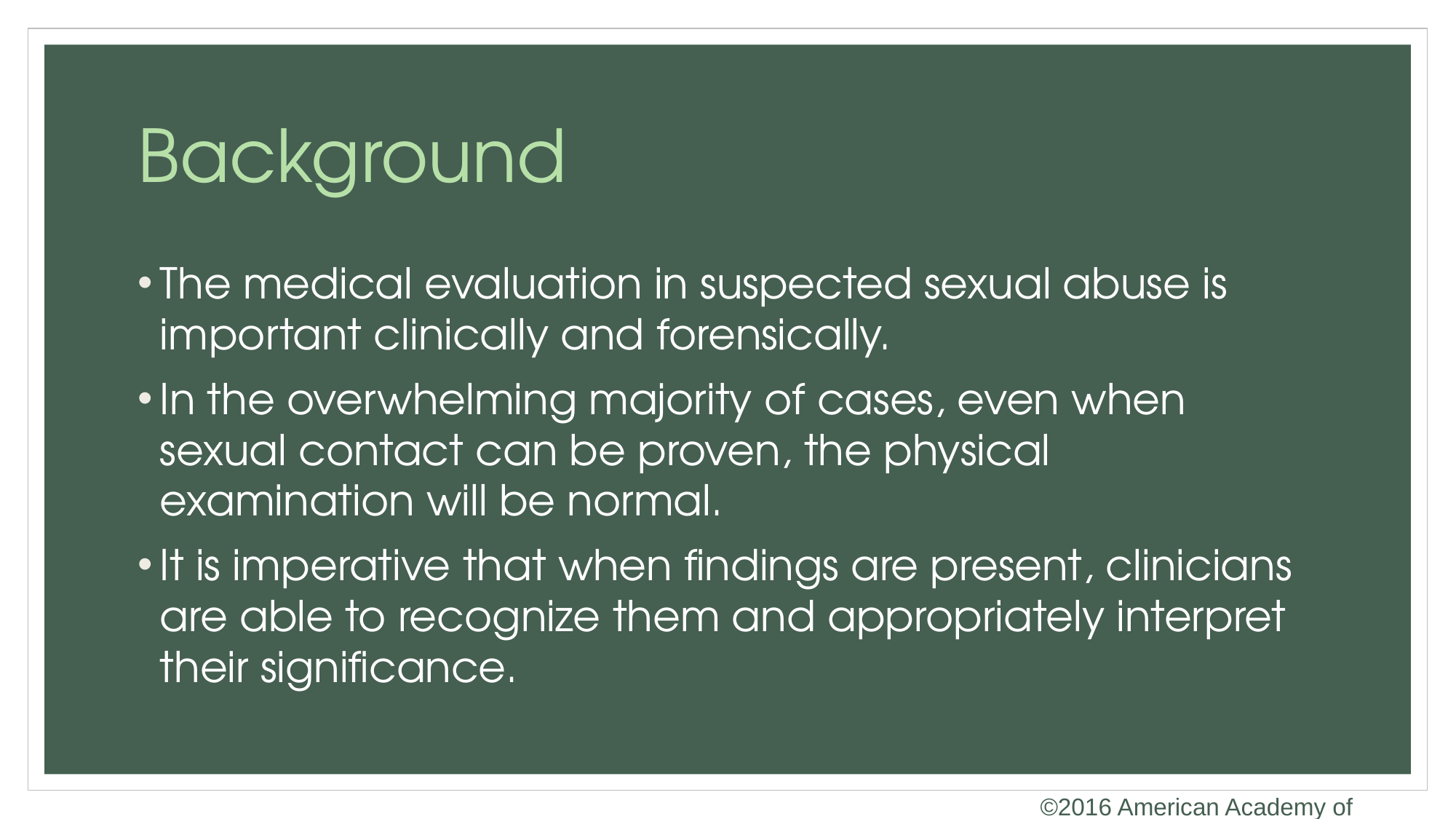

# Background
The medical evaluation in suspected sexual abuse is important clinically and forensically.
In the overwhelming majority of cases, even when sexual contact can be proven, the physical examination will be normal.
It is imperative that when findings are present, clinicians are able to recognize them and appropriately interpret their significance.
©2016 American Academy of Pediatrics